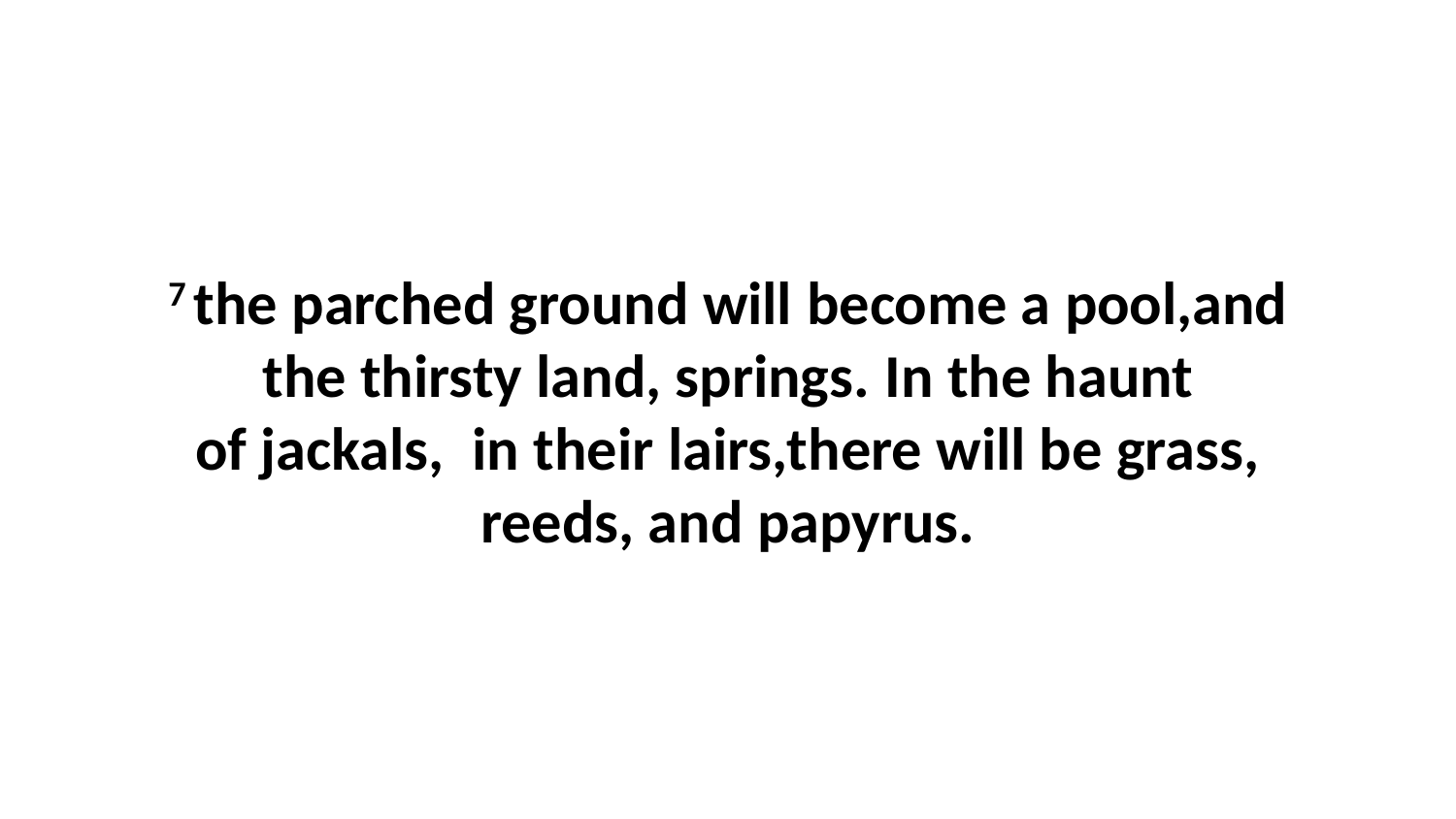

7 the parched ground will become a pool,and the thirsty land, springs. In the haunt of jackals,  in their lairs,there will be grass, reeds, and papyrus.